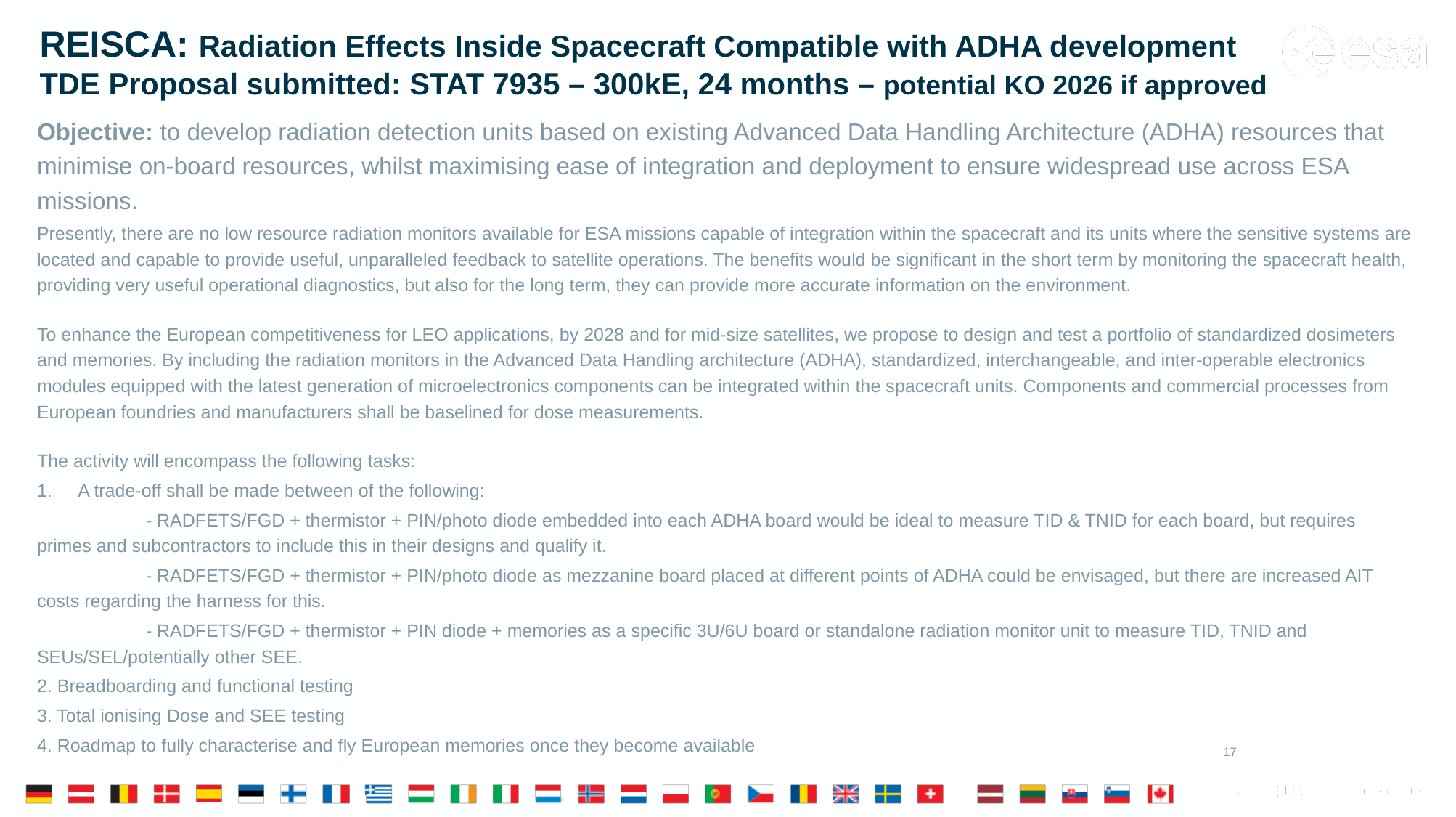

# REISCA: Radiation Effects Inside Spacecraft Compatible with ADHA development TDE Proposal submitted: STAT 7935 – 300kE, 24 months – potential KO 2026 if approved
Objective: to develop radiation detection units based on existing Advanced Data Handling Architecture (ADHA) resources that minimise on-board resources, whilst maximising ease of integration and deployment to ensure widespread use across ESA missions.
Presently, there are no low resource radiation monitors available for ESA missions capable of integration within the spacecraft and its units where the sensitive systems are located and capable to provide useful, unparalleled feedback to satellite operations. The benefits would be significant in the short term by monitoring the spacecraft health, providing very useful operational diagnostics, but also for the long term, they can provide more accurate information on the environment.

To enhance the European competitiveness for LEO applications, by 2028 and for mid-size satellites, we propose to design and test a portfolio of standardized dosimeters and memories. By including the radiation monitors in the Advanced Data Handling architecture (ADHA), standardized, interchangeable, and inter-operable electronics modules equipped with the latest generation of microelectronics components can be integrated within the spacecraft units. Components and commercial processes from European foundries and manufacturers shall be baselined for dose measurements.

The activity will encompass the following tasks:
A trade-off shall be made between of the following:
	- RADFETS/FGD + thermistor + PIN/photo diode embedded into each ADHA board would be ideal to measure TID & TNID for each board, but requires primes and subcontractors to include this in their designs and qualify it.
	- RADFETS/FGD + thermistor + PIN/photo diode as mezzanine board placed at different points of ADHA could be envisaged, but there are increased AIT costs regarding the harness for this.
	- RADFETS/FGD + thermistor + PIN diode + memories as a specific 3U/6U board or standalone radiation monitor unit to measure TID, TNID and SEUs/SEL/potentially other SEE.
2. Breadboarding and functional testing
3. Total ionising Dose and SEE testing
4. Roadmap to fully characterise and fly European memories once they become available